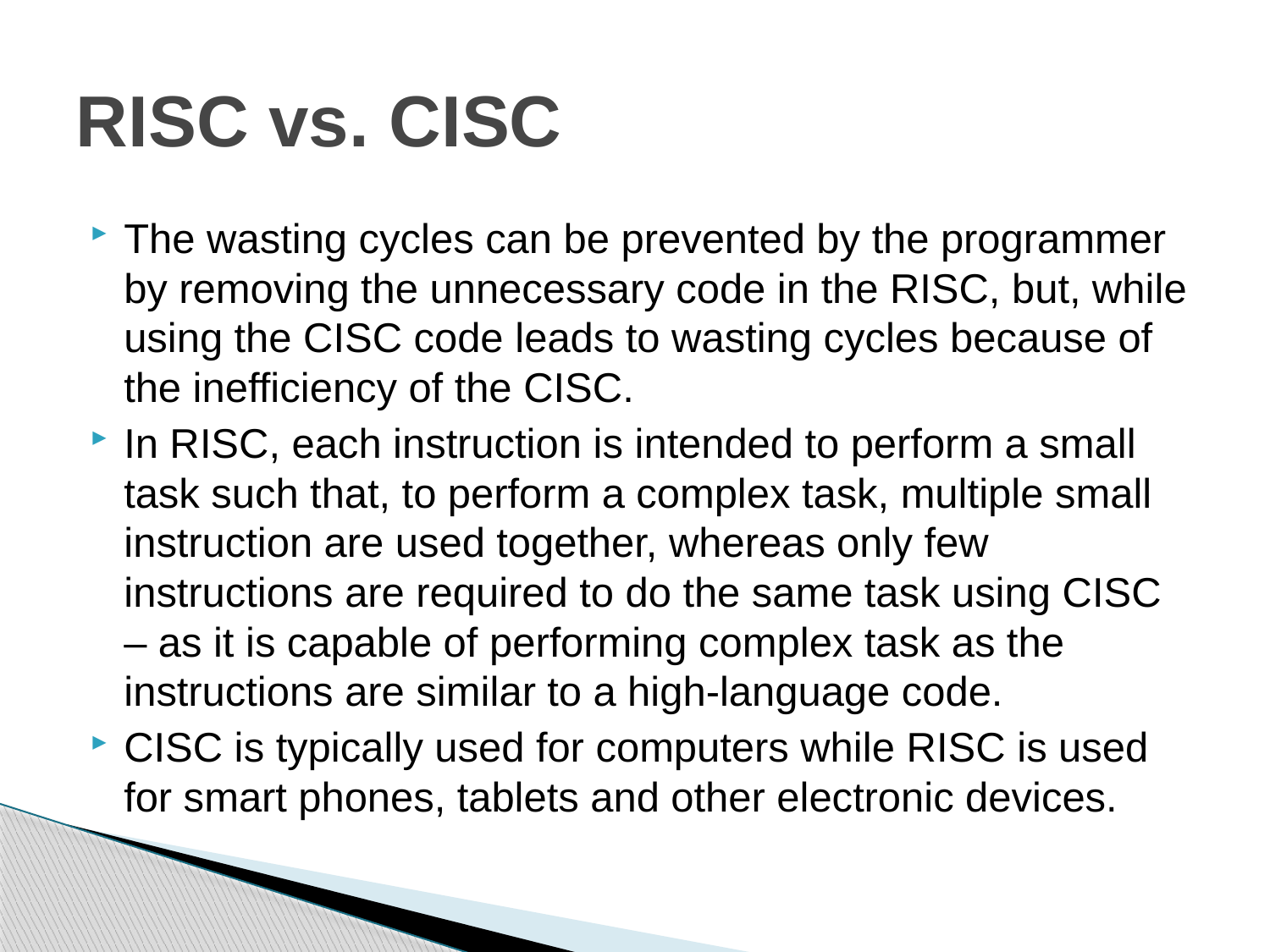

# RISC vs. CISC
The wasting cycles can be prevented by the programmer by removing the unnecessary code in the RISC, but, while using the CISC code leads to wasting cycles because of the inefficiency of the CISC.
In RISC, each instruction is intended to perform a small task such that, to perform a complex task, multiple small instruction are used together, whereas only few instructions are required to do the same task using CISC – as it is capable of performing complex task as the instructions are similar to a high-language code.
CISC is typically used for computers while RISC is used for smart phones, tablets and other electronic devices.